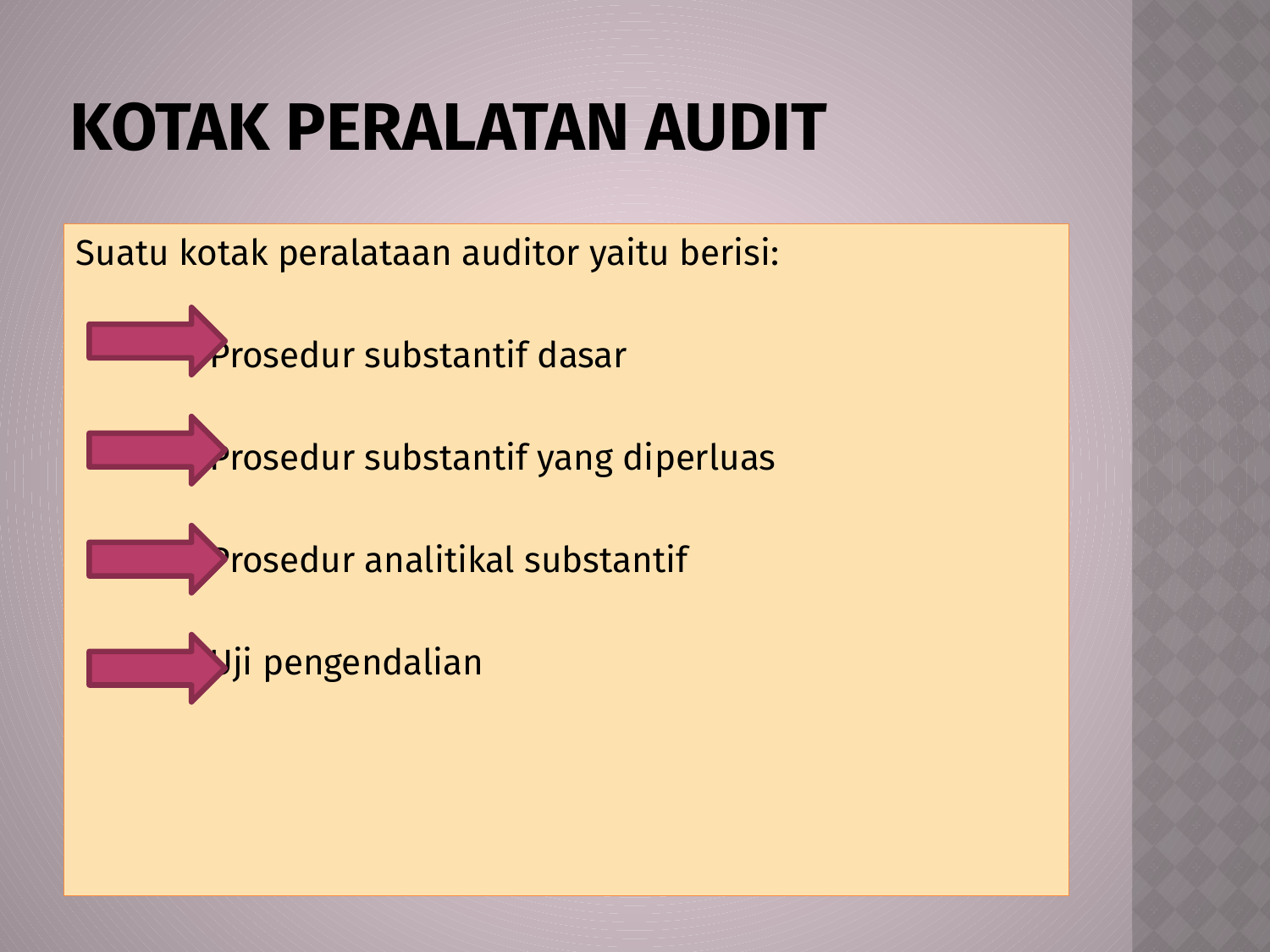

# KOTAK PERALATAN AUDIT
Suatu kotak peralataan auditor yaitu berisi:

              Prosedur substantif dasar

              Prosedur substantif yang diperluas

              Prosedur analitikal substantif

              Uji pengendalian